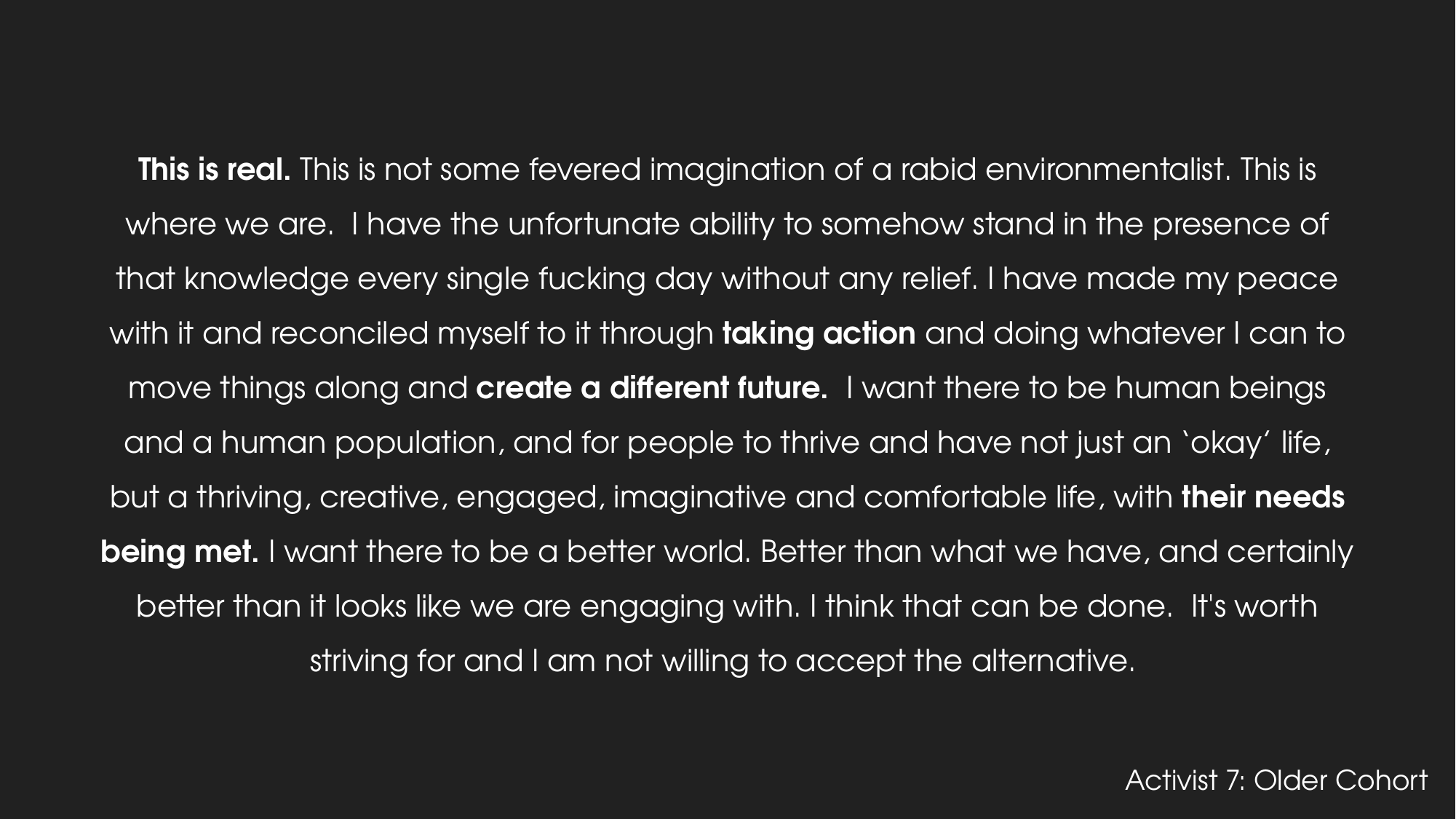

This is real. This is not some fevered imagination of a rabid environmentalist. This is where we are.  I have the unfortunate ability to somehow stand in the presence of that knowledge every single fucking day without any relief. I have made my peace with it and reconciled myself to it through taking action and doing whatever I can to move things along and create a different future.  I want there to be human beings and a human population, and for people to thrive and have not just an ‘okay’ life, but a thriving, creative, engaged, imaginative and comfortable life, with their needs being met. I want there to be a better world. Better than what we have, and certainly better than it looks like we are engaging with. I think that can be done.  It's worth striving for and I am not willing to accept the alternative.
Activist 7: Older Cohort